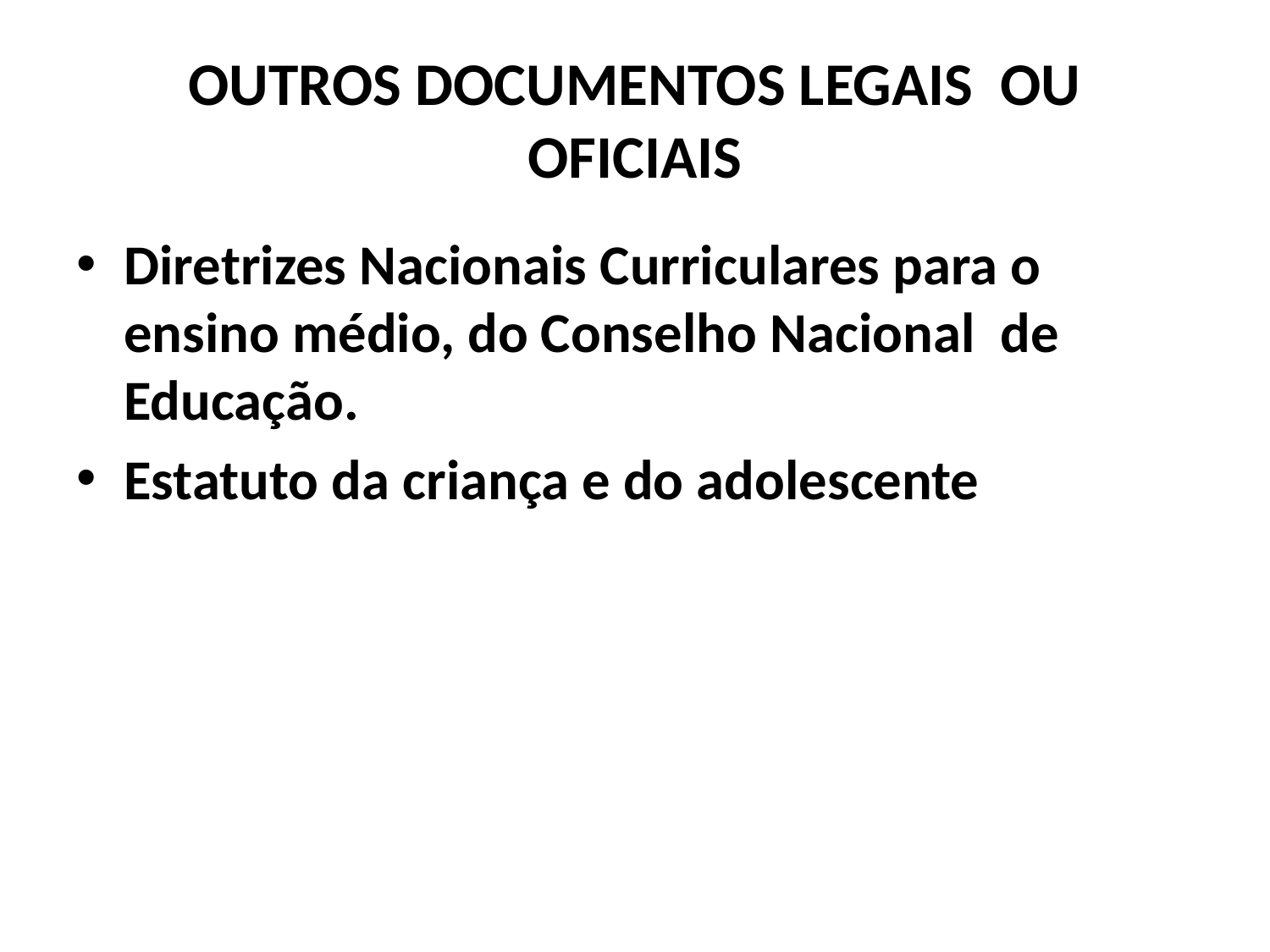

# OUTROS DOCUMENTOS LEGAIS  OU OFICIAIS
Diretrizes Nacionais Curriculares para o ensino médio, do Conselho Nacional  de Educação.
Estatuto da criança e do adolescente